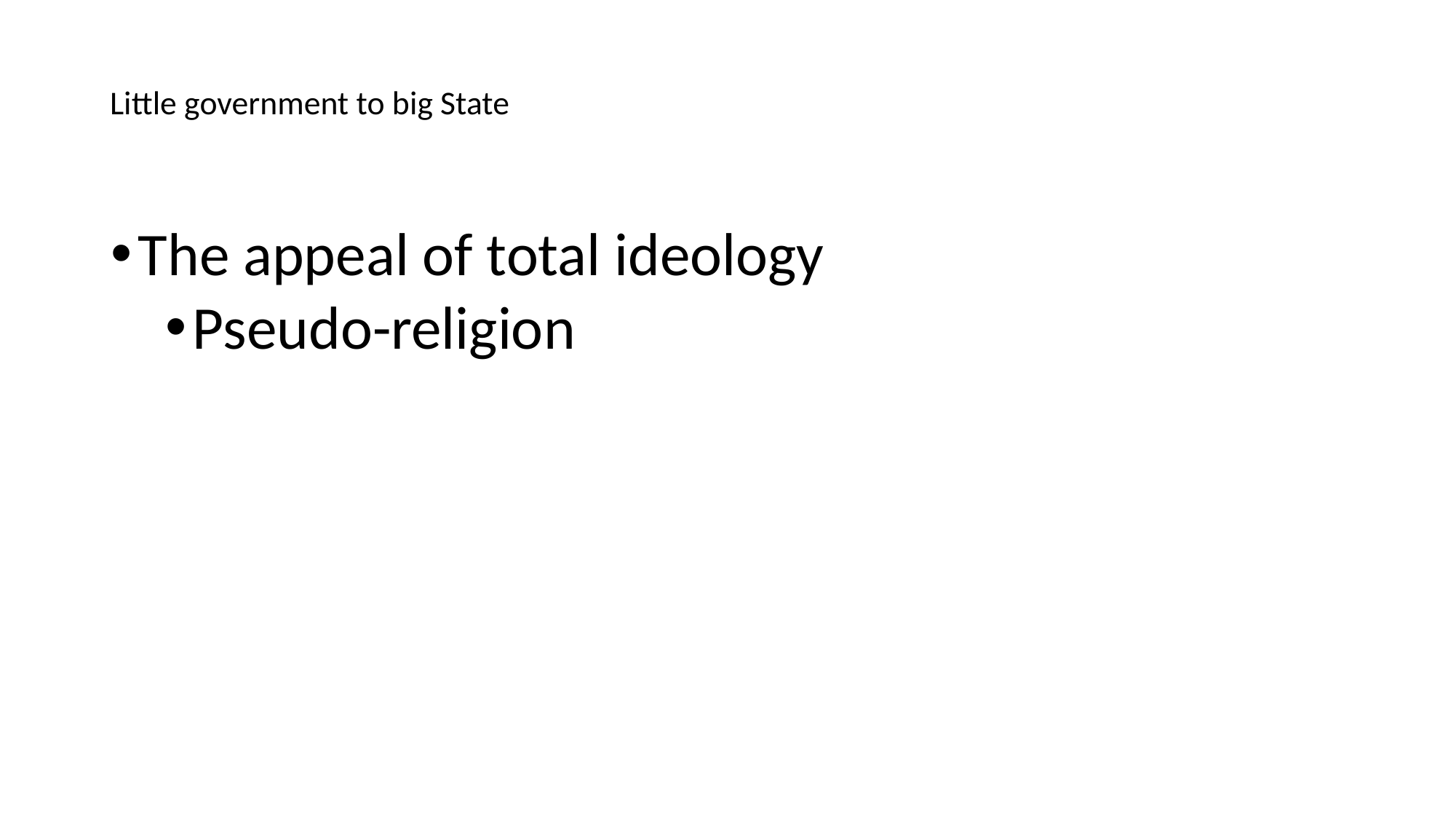

# Little government to big State
The appeal of total ideology
Pseudo-religion